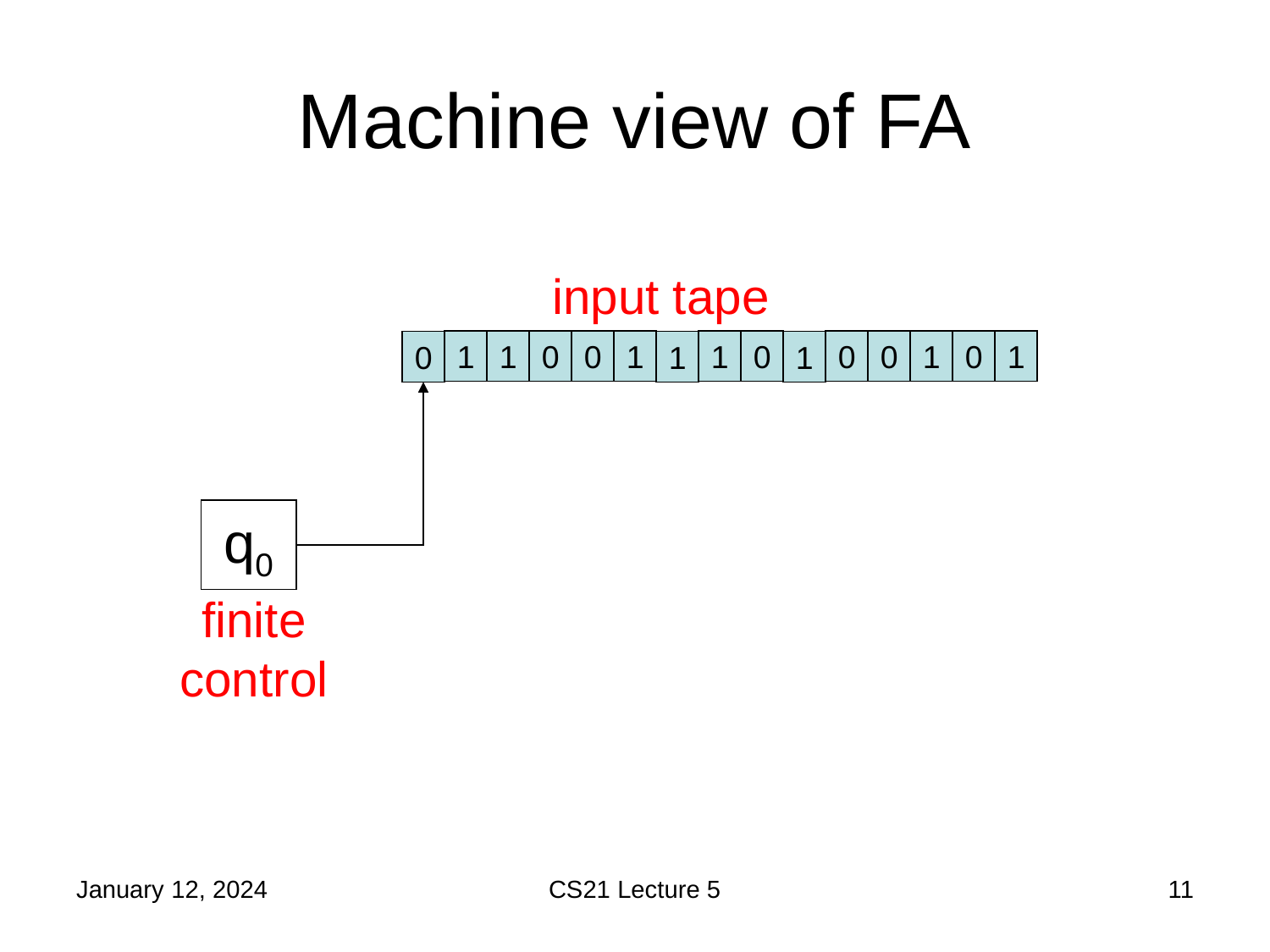

# Machine view of FA
input tape
1
1
0
0
1
1
0
0
0
1
0
1
0
1
1
q0
finite control
January 12, 2024
CS21 Lecture 5
11